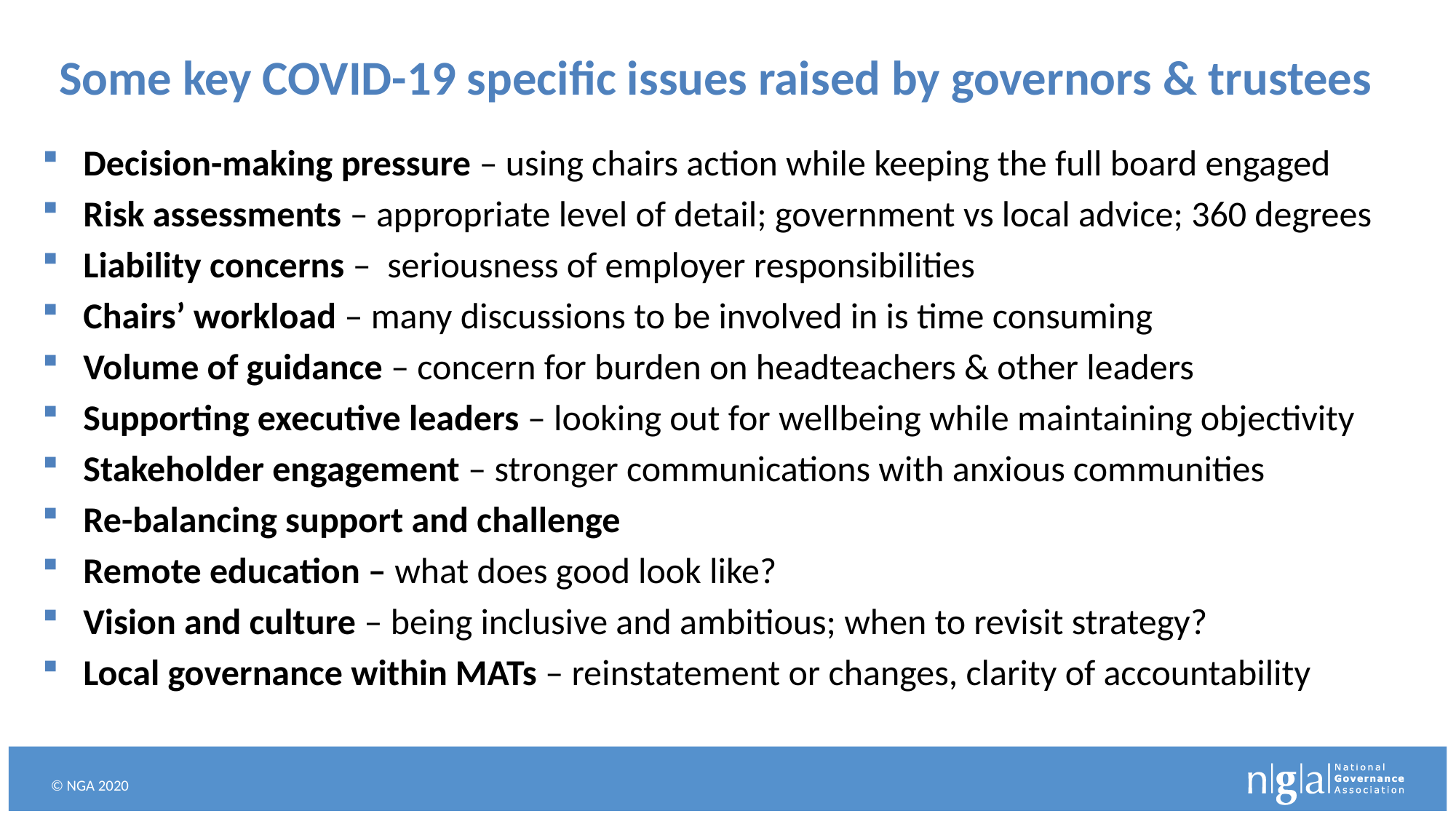

# Some key COVID-19 specific issues raised by governors & trustees
Decision-making pressure – using chairs action while keeping the full board engaged
Risk assessments – appropriate level of detail; government vs local advice; 360 degrees
Liability concerns –  seriousness of employer responsibilities
Chairs’ workload – many discussions to be involved in is time consuming
Volume of guidance – concern for burden on headteachers & other leaders
Supporting executive leaders – looking out for wellbeing while maintaining objectivity
Stakeholder engagement – stronger communications with anxious communities
Re-balancing support and challenge
Remote education – what does good look like?
Vision and culture – being inclusive and ambitious; when to revisit strategy?
Local governance within MATs – reinstatement or changes, clarity of accountability